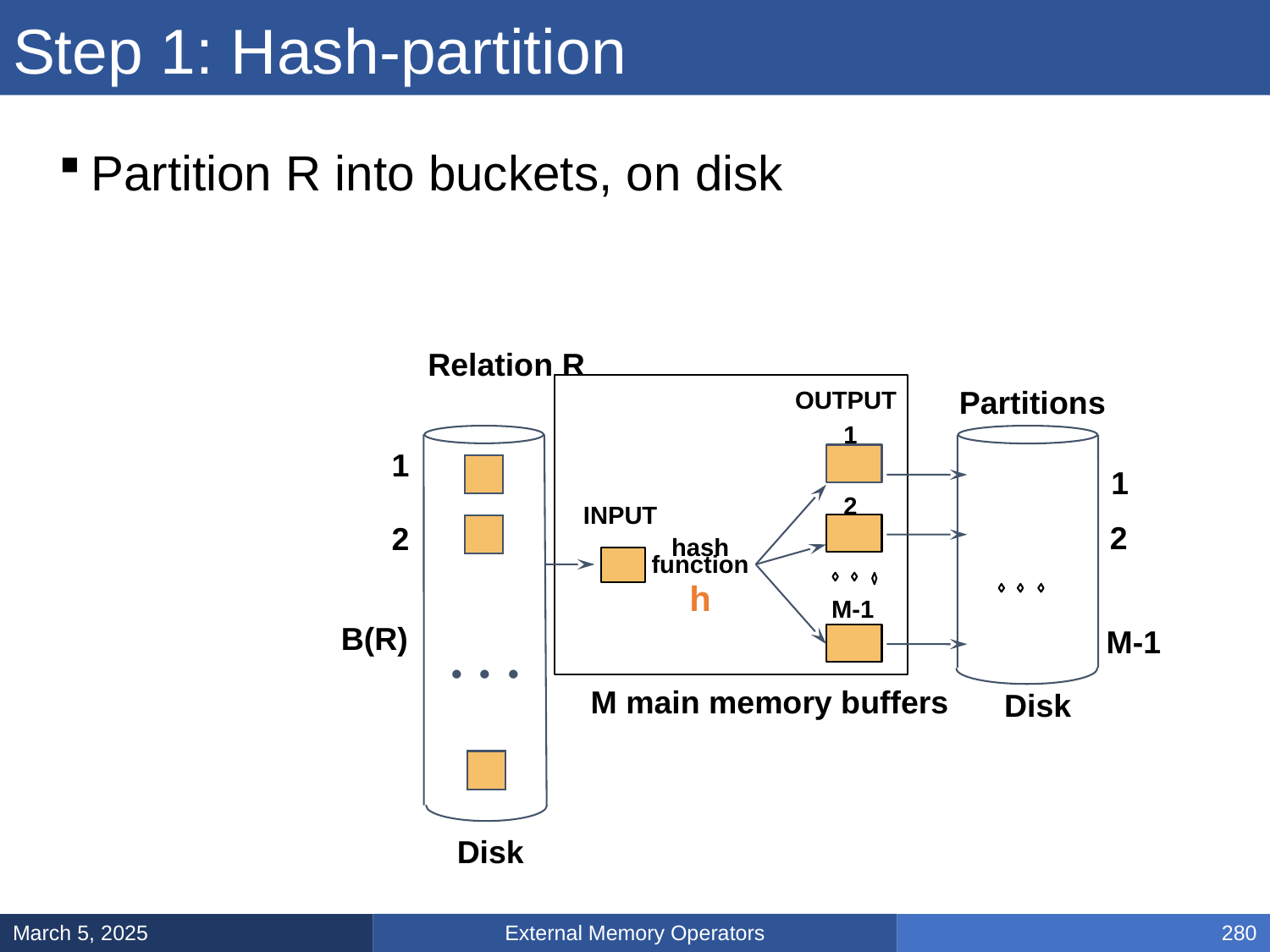

# Step 1: Hash-partition
Partition R into buckets, on disk
Relation R

Partitions
OUTPUT
1

1

2

. . .

Disk

1

2

INPUT
2

hash
function
h

M-1
B(R)
M-1

M main memory buffers
Disk
External Memory Operators
March 5, 2025
280